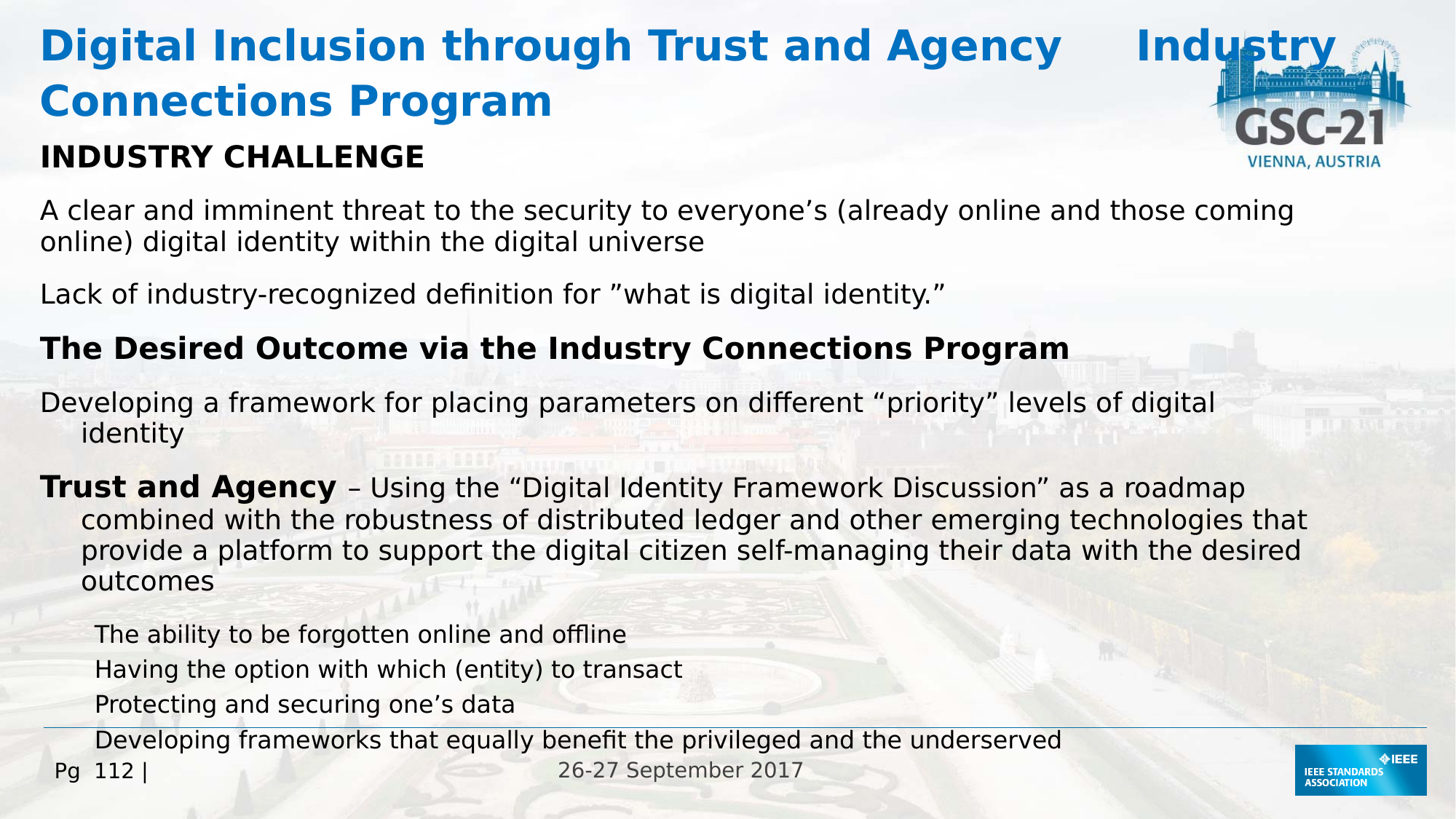

# Digital Inclusion through Trust and Agency     Industry Connections Program
INDUSTRY CHALLENGE
A clear and imminent threat to the security to everyone’s (already online and those coming online) digital identity within the digital universe
Lack of industry-recognized definition for ”what is digital identity.”
The Desired Outcome via the Industry Connections Program
Developing a framework for placing parameters on different “priority” levels of digital identity
Trust and Agency – Using the “Digital Identity Framework Discussion” as a roadmap combined with the robustness of distributed ledger and other emerging technologies that provide a platform to support the digital citizen self-managing their data with the desired outcomes
The ability to be forgotten online and offline
Having the option with which (entity) to transact
Protecting and securing one’s data
Developing frameworks that equally benefit the privileged and the underserved

Pg  112 |